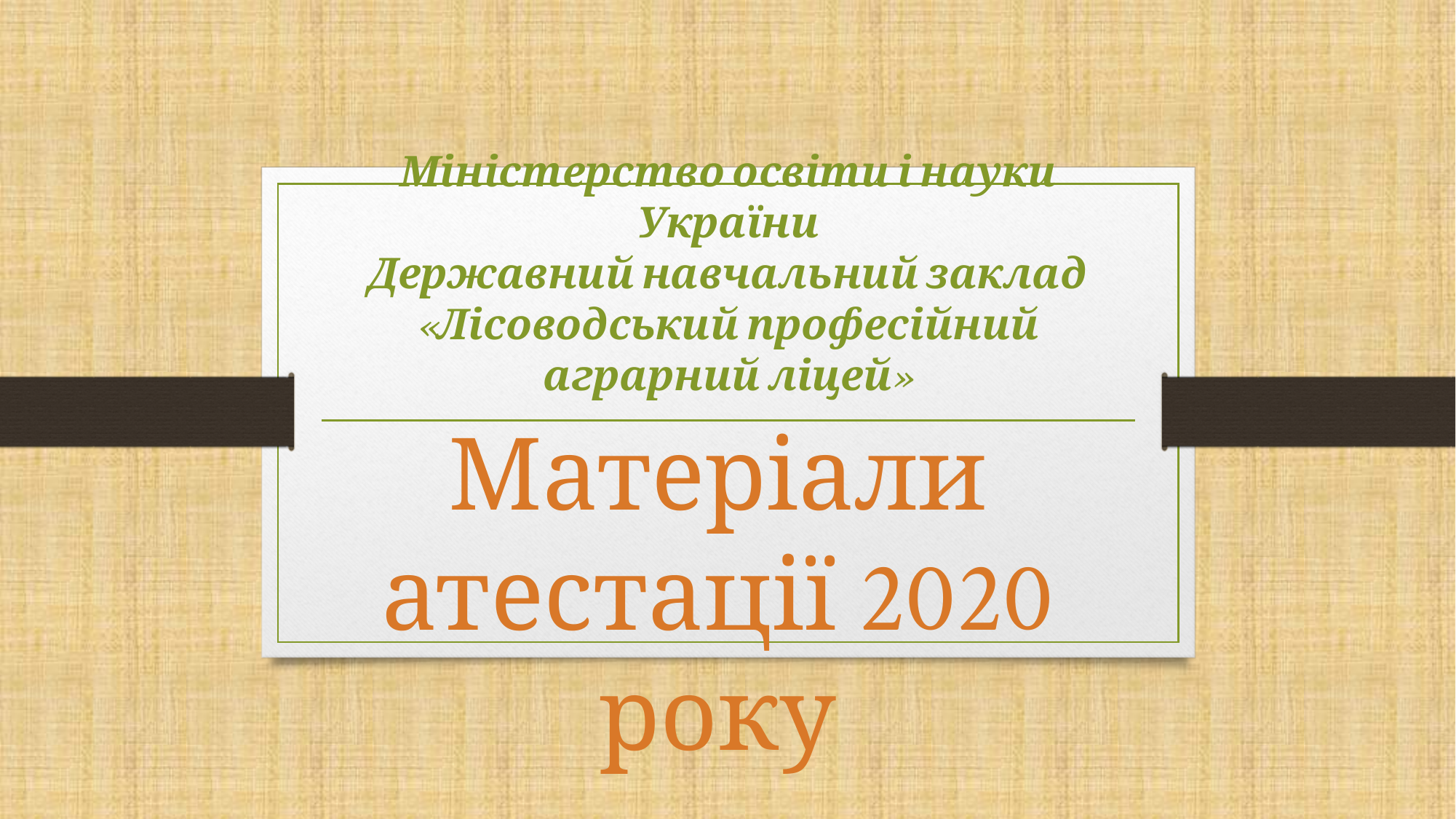

# Міністерство освіти і науки України Державний навчальний заклад «Лісоводський професійний аграрний ліцей»
Матеріали атестації 2020 року